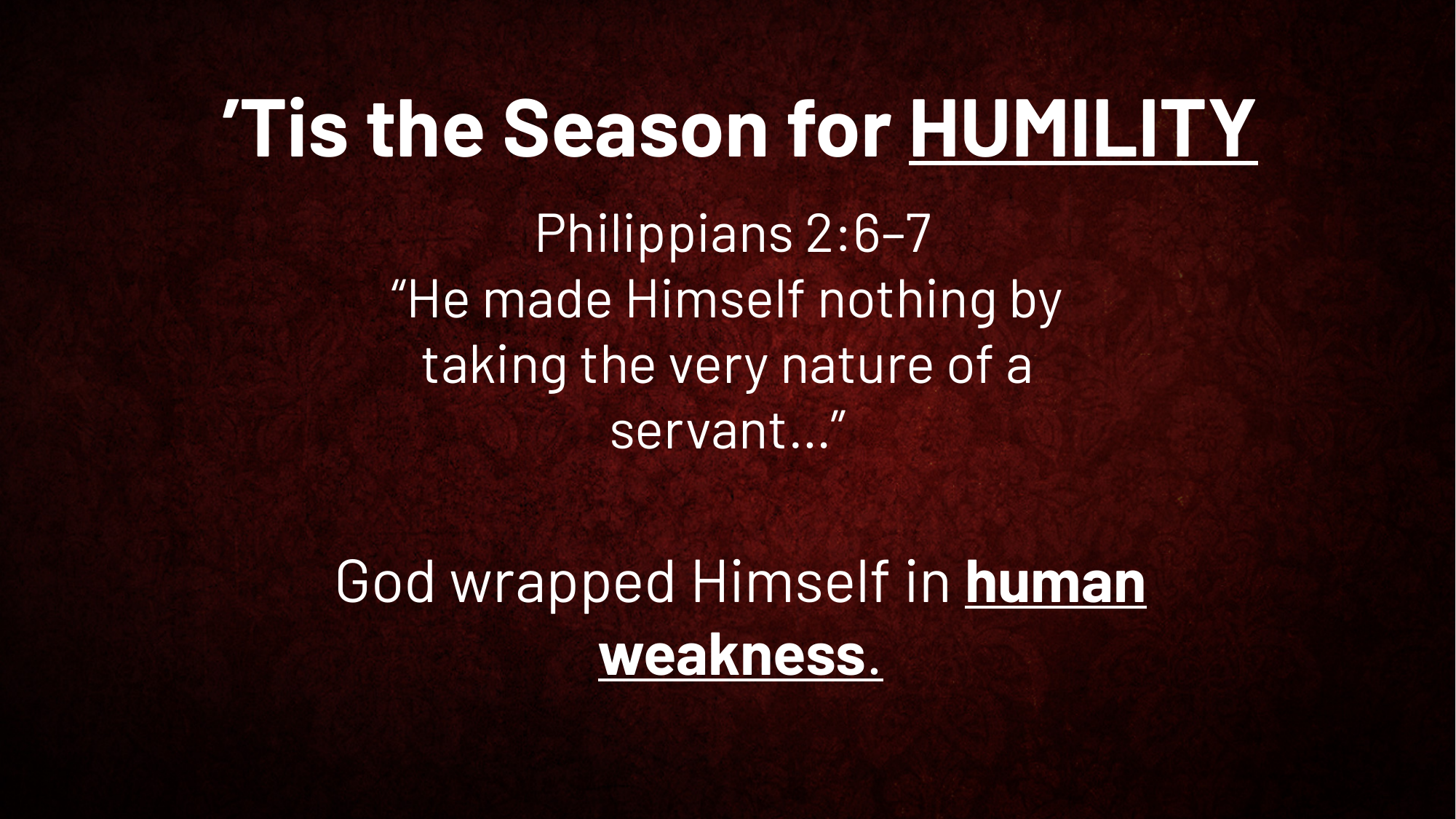

’Tis the Season for HUMILITY
 Philippians 2:6–7
“He made Himself nothing by taking the very nature of a servant…”

God wrapped Himself in human weakness.